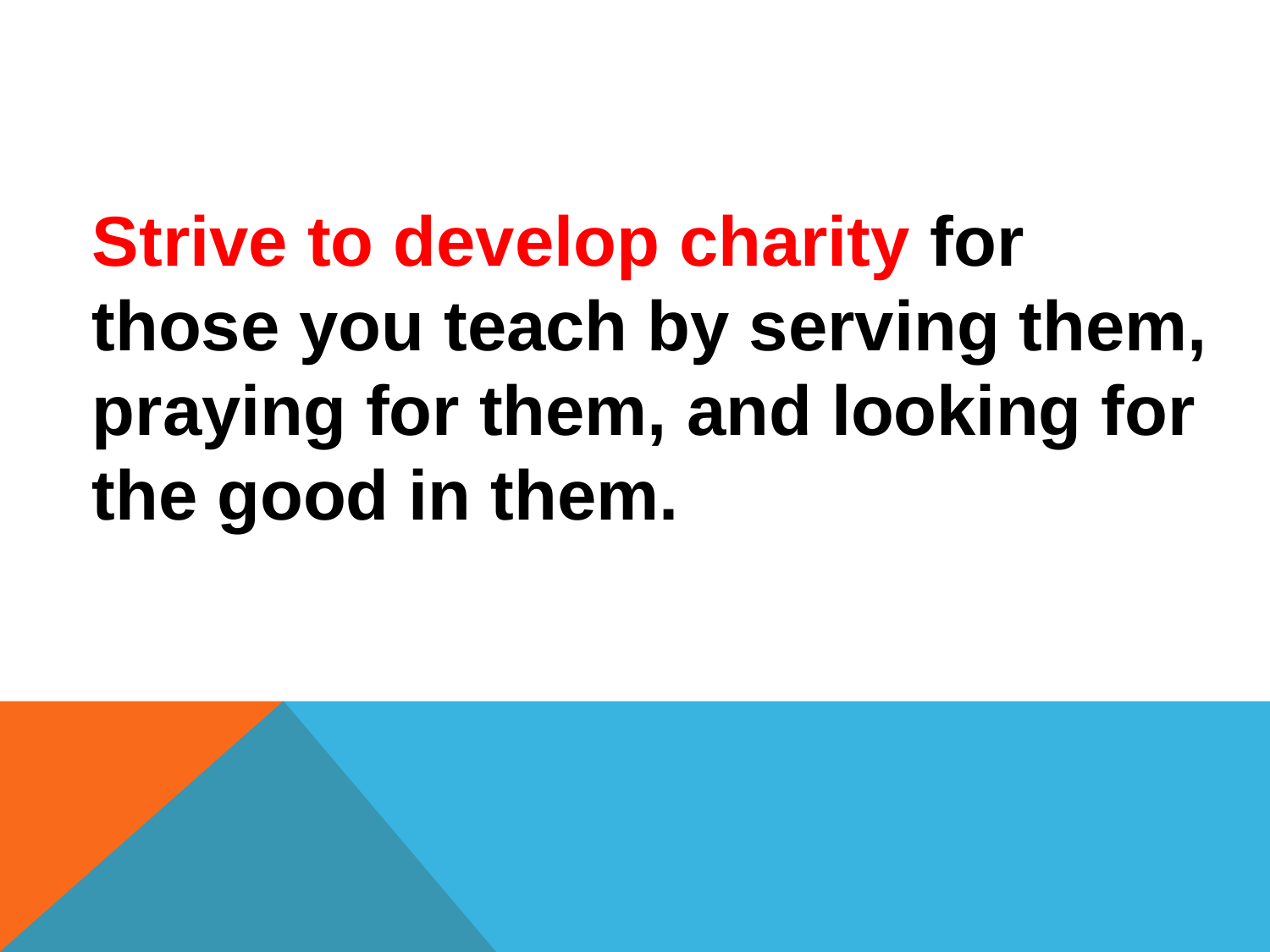

Strive to develop charity for those you teach by serving them, praying for them, and looking for the good in them.